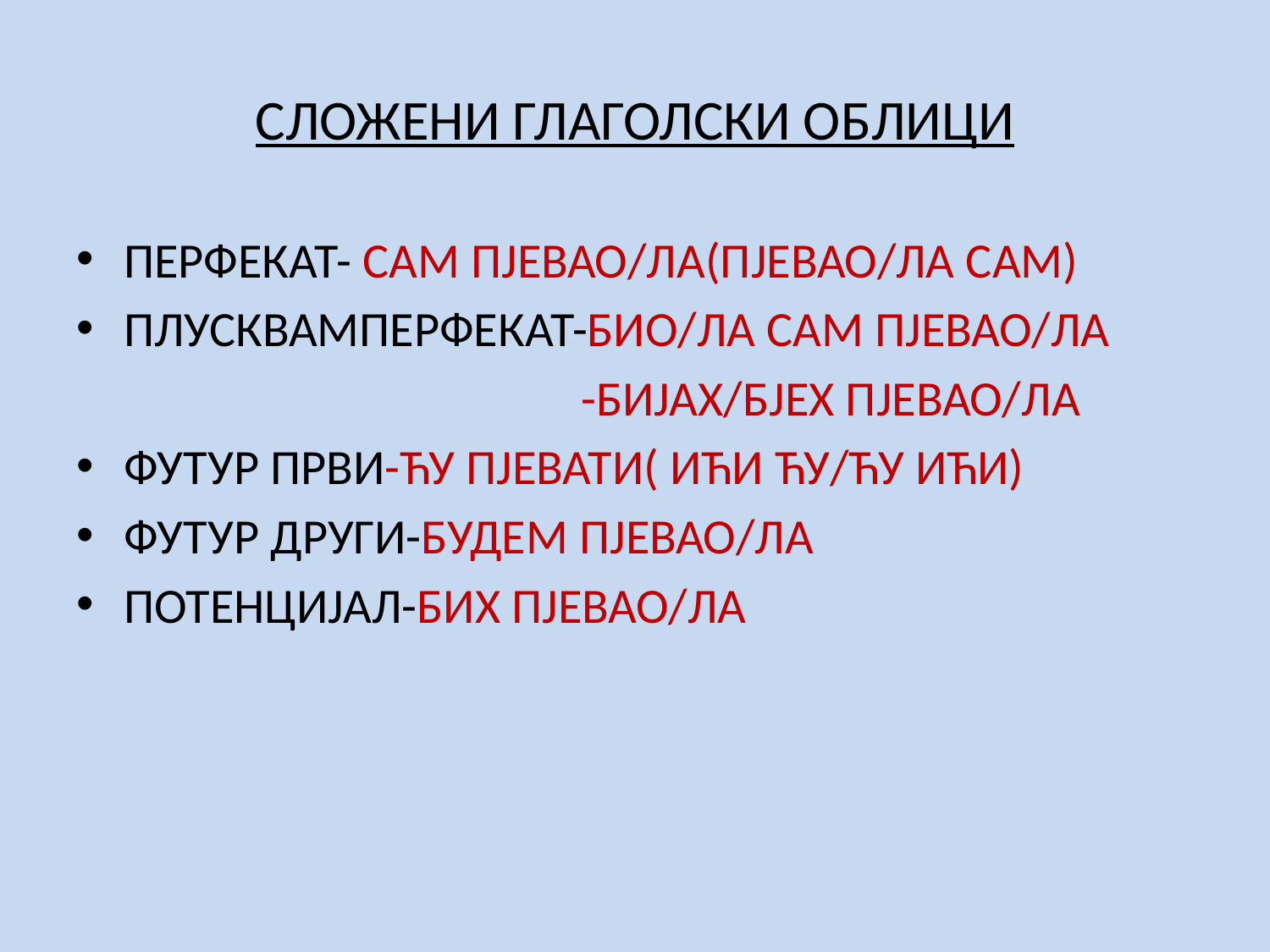

# СЛОЖЕНИ ГЛАГОЛСКИ ОБЛИЦИ
ПЕРФЕКАТ- САМ ПЈЕВАО/ЛА(ПЈЕВАО/ЛА САМ)
ПЛУСКВАМПЕРФЕКАТ-БИО/ЛА САМ ПЈЕВАО/ЛА
                                             -БИЈАХ/БЈЕХ ПЈЕВАО/ЛА
ФУТУР ПРВИ-ЋУ ПЈЕВАТИ( ИЋИ ЋУ/ЋУ ИЋИ)
ФУТУР ДРУГИ-БУДЕМ ПЈЕВАО/ЛА
ПОТЕНЦИЈАЛ-БИХ ПЈЕВАО/ЛА